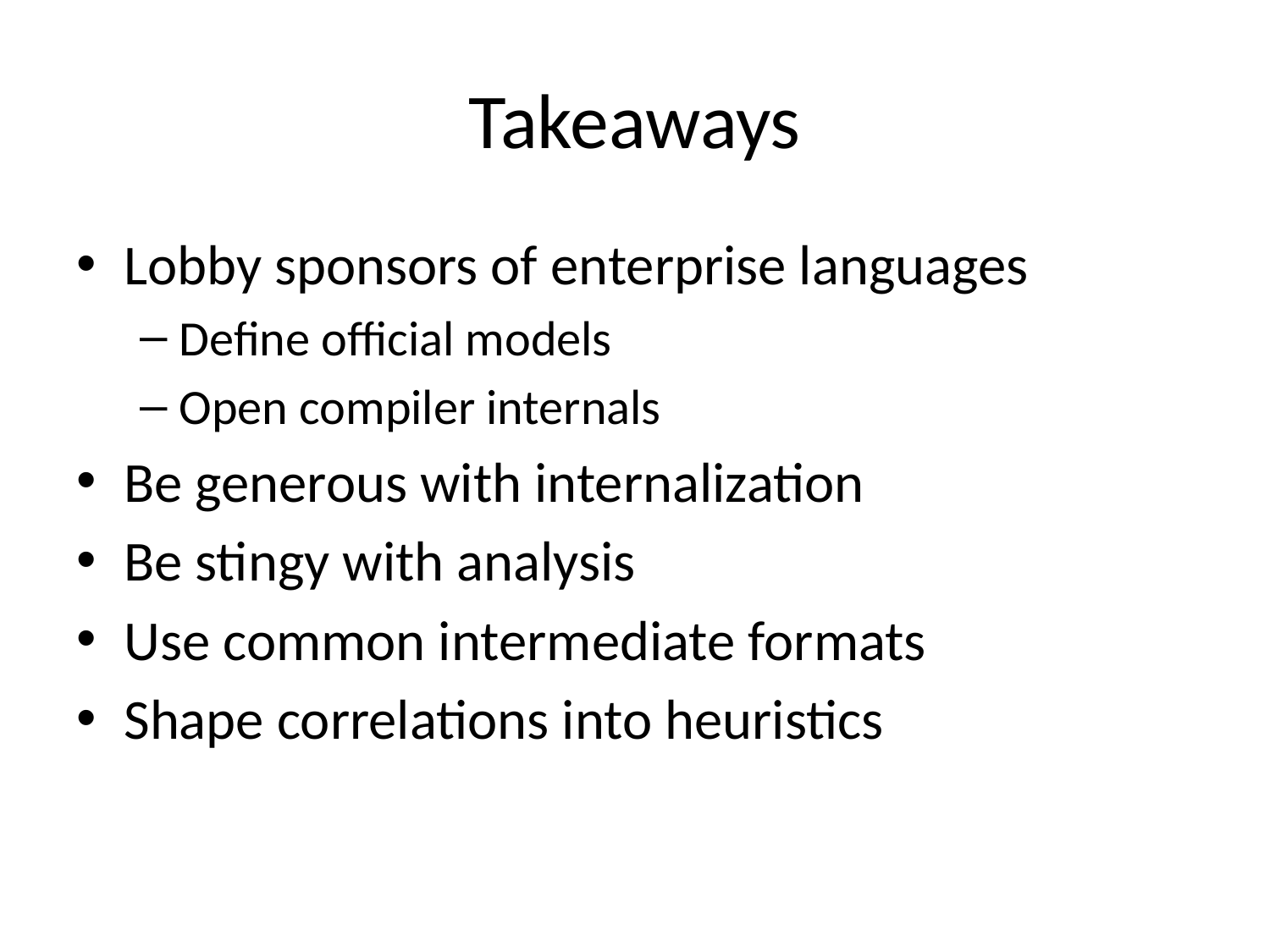

# Takeaways
Lobby sponsors of enterprise languages
Define official models
Open compiler internals
Be generous with internalization
Be stingy with analysis
Use common intermediate formats
Shape correlations into heuristics